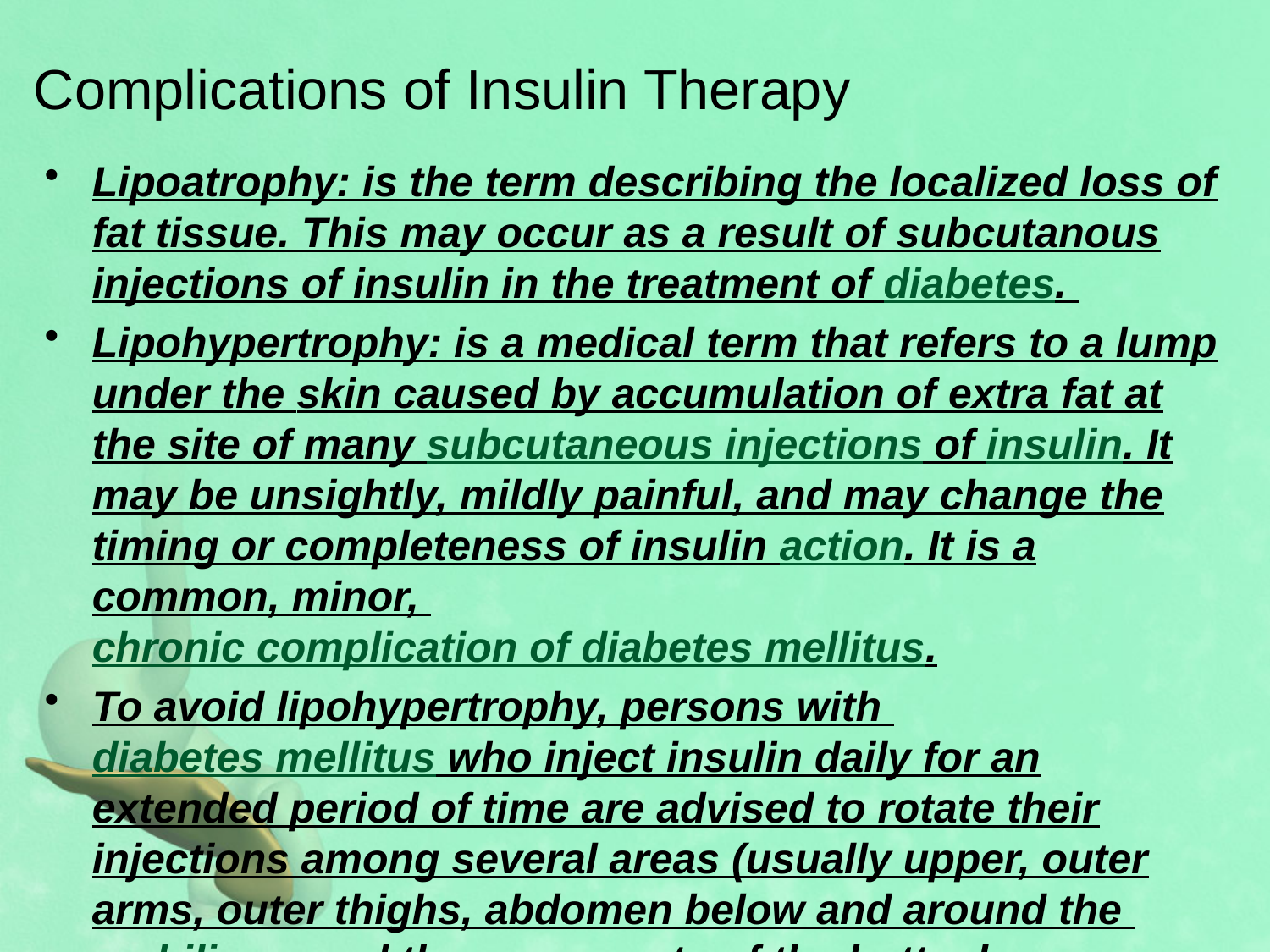

# Complications of Insulin Therapy
Lipoatrophy: is the term describing the localized loss of fat tissue. This may occur as a result of subcutanous injections of insulin in the treatment of diabetes.
Lipohypertrophy: is a medical term that refers to a lump under the skin caused by accumulation of extra fat at the site of many subcutaneous injections of insulin. It may be unsightly, mildly painful, and may change the timing or completeness of insulin action. It is a common, minor, chronic complication of diabetes mellitus.
To avoid lipohypertrophy, persons with diabetes mellitus who inject insulin daily for an extended period of time are advised to rotate their injections among several areas (usually upper, outer arms, outer thighs, abdomen below and around the umbilicus, and the upper parts of the buttocks.